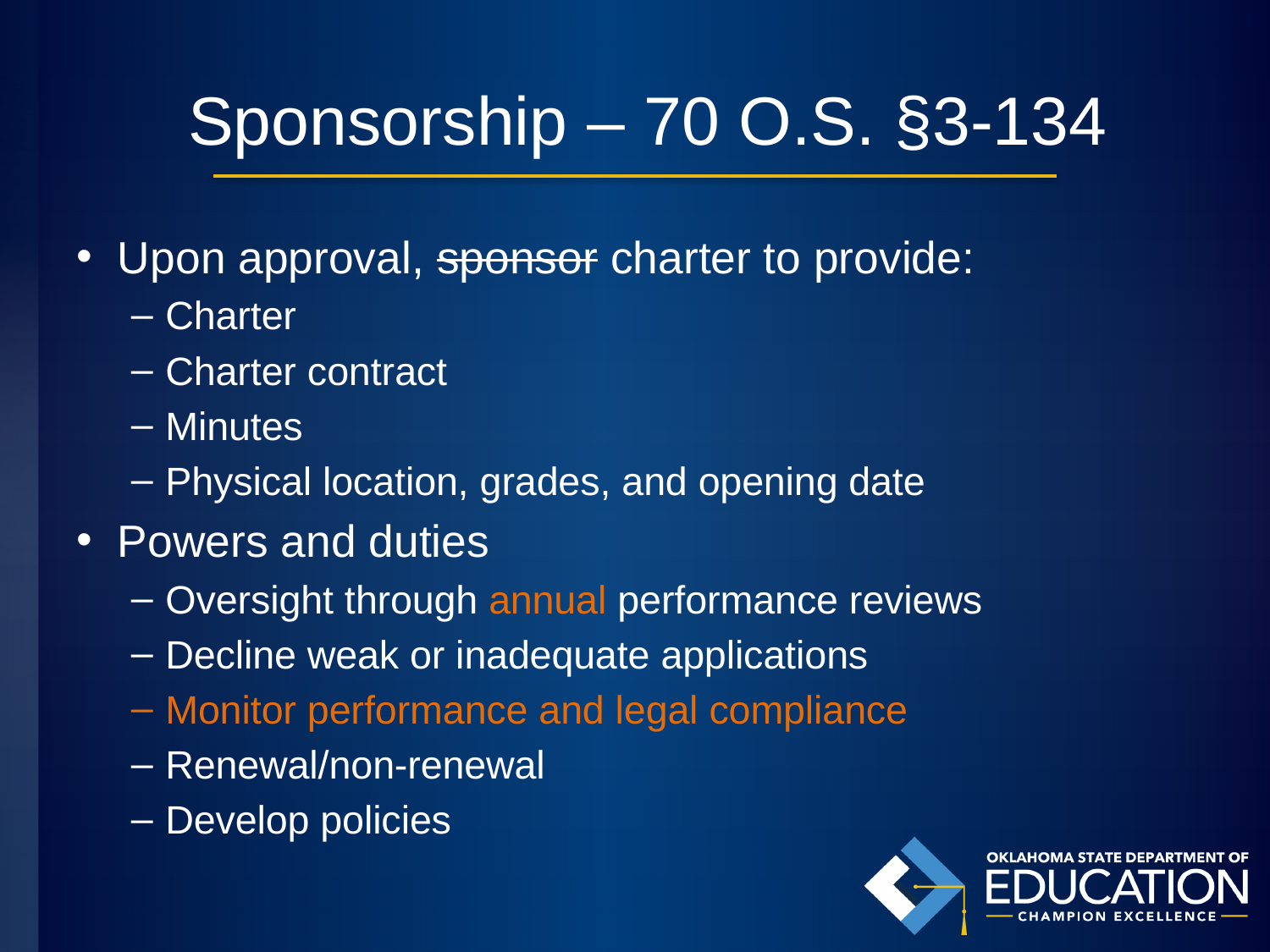

# Sponsorship – 70 O.S. §3-134
Upon approval, sponsor charter to provide:
Charter
Charter contract
Minutes
Physical location, grades, and opening date
Powers and duties
Oversight through annual performance reviews
Decline weak or inadequate applications
Monitor performance and legal compliance
Renewal/non-renewal
Develop policies